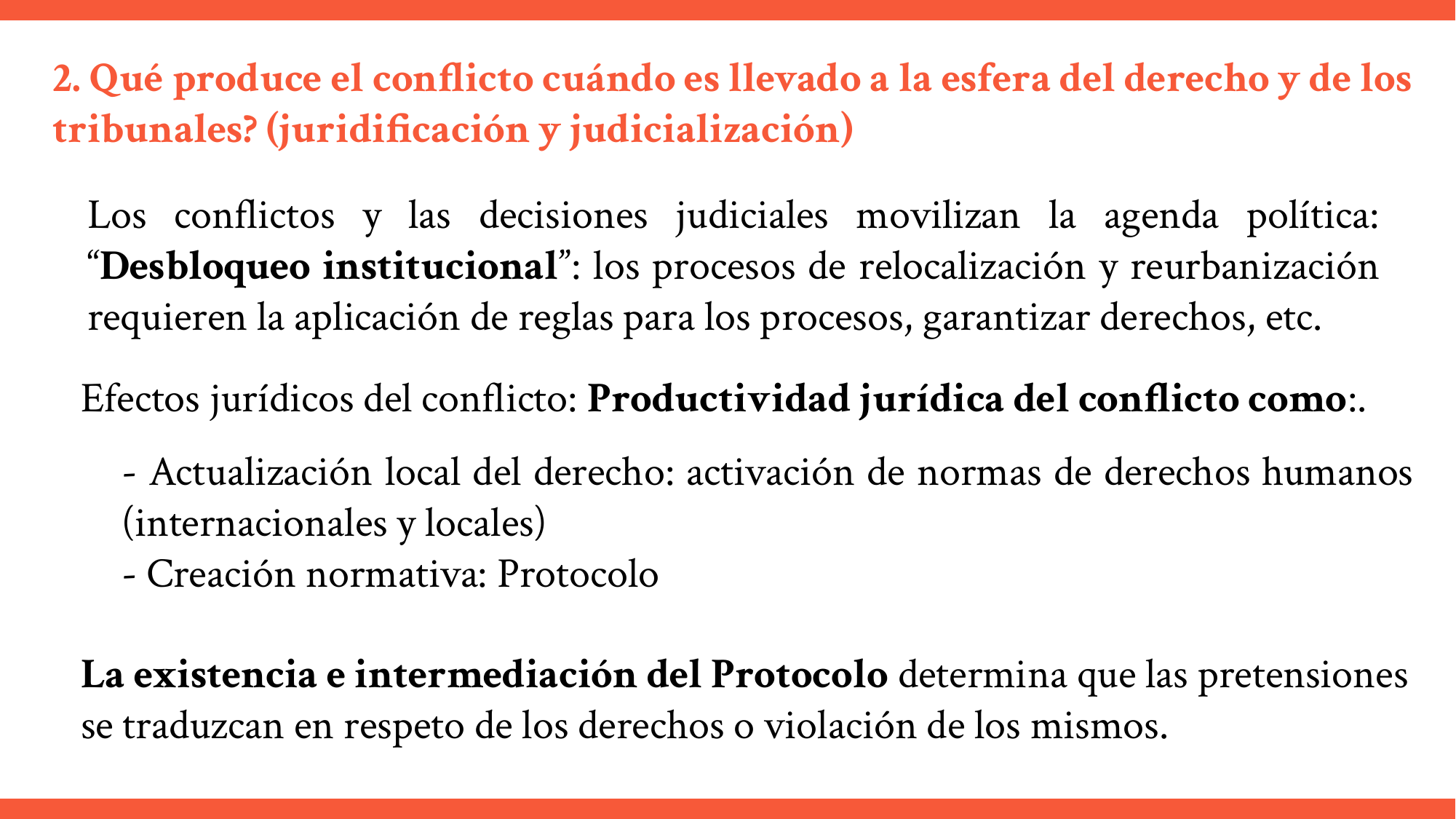

2. Qué produce el conflicto cuándo es llevado a la esfera del derecho y de los tribunales? (juridificación y judicialización)
Los conflictos y las decisiones judiciales movilizan la agenda política: “Desbloqueo institucional”: los procesos de relocalización y reurbanización requieren la aplicación de reglas para los procesos, garantizar derechos, etc.

Efectos jurídicos del conflicto: Productividad jurídica del conflicto como:.

- Actualización local del derecho: activación de normas de derechos humanos (internacionales y locales)
- Creación normativa: Protocolo
La existencia e intermediación del Protocolo determina que las pretensiones se traduzcan en respeto de los derechos o violación de los mismos.